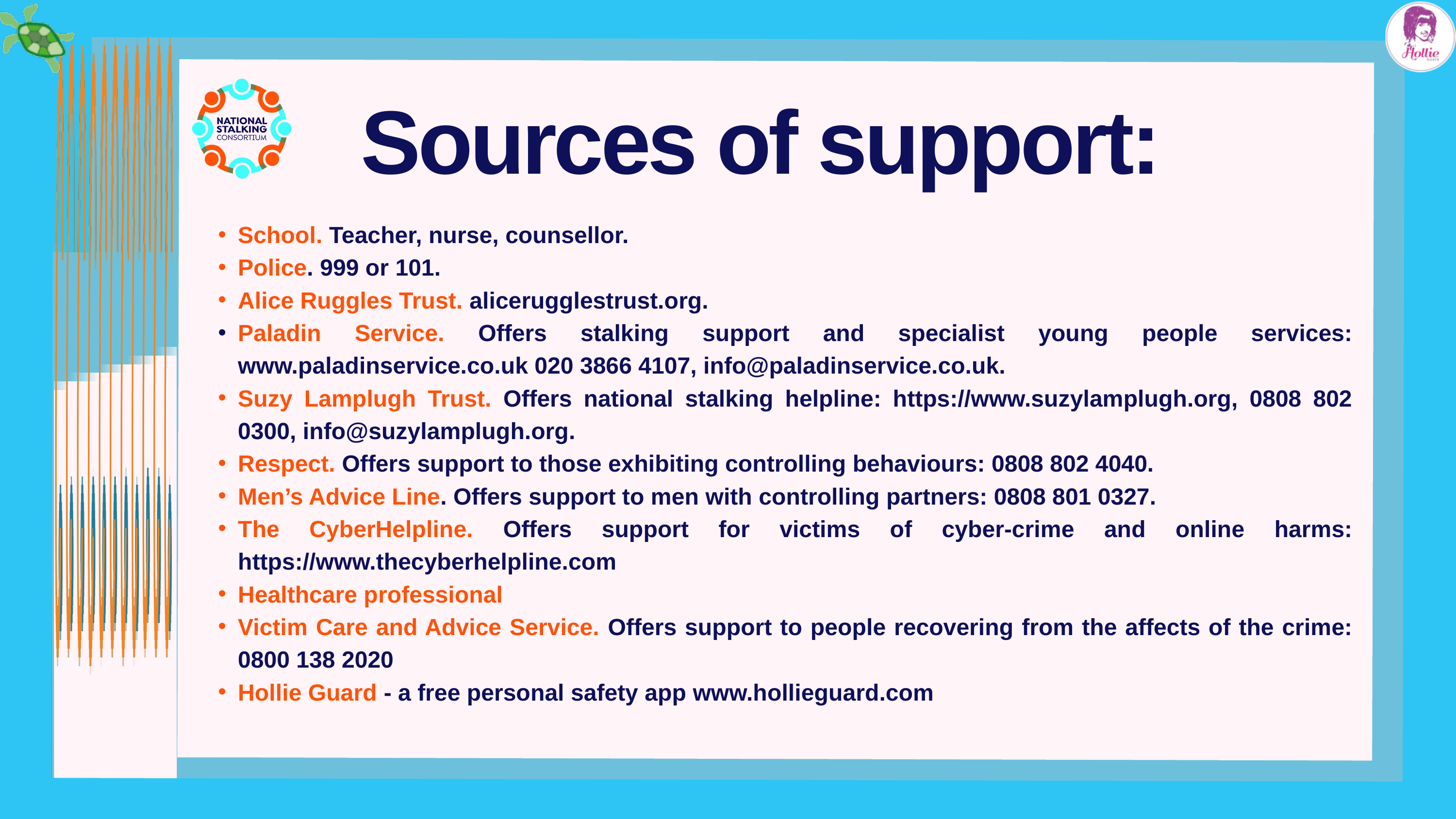

Sources of support:
School. Teacher, nurse, counsellor.​
Police. 999 or 101.​
Alice Ruggles Trust. alicerugglestrust.org.
​Paladin Service. Offers stalking support and specialist young people services: www.paladinservice.co.uk 020 3866 4107, info@paladinservice.co.uk.​
Suzy Lamplugh Trust. Offers national stalking helpline: https://www.suzylamplugh.org, 0808 802 0300, info@suzylamplugh.org.​
Respect. Offers support to those exhibiting controlling behaviours: 0808 802 4040.​
Men’s Advice Line. Offers support to men with controlling partners: 0808 801 0327.​
The CyberHelpline. Offers support for victims of cyber-crime and online harms: https://www.thecyberhelpline.com​
Healthcare professional
Victim Care and Advice Service. Offers support to people recovering from the affects of the crime: 0800 138 2020
Hollie Guard - a free personal safety app www.hollieguard.com